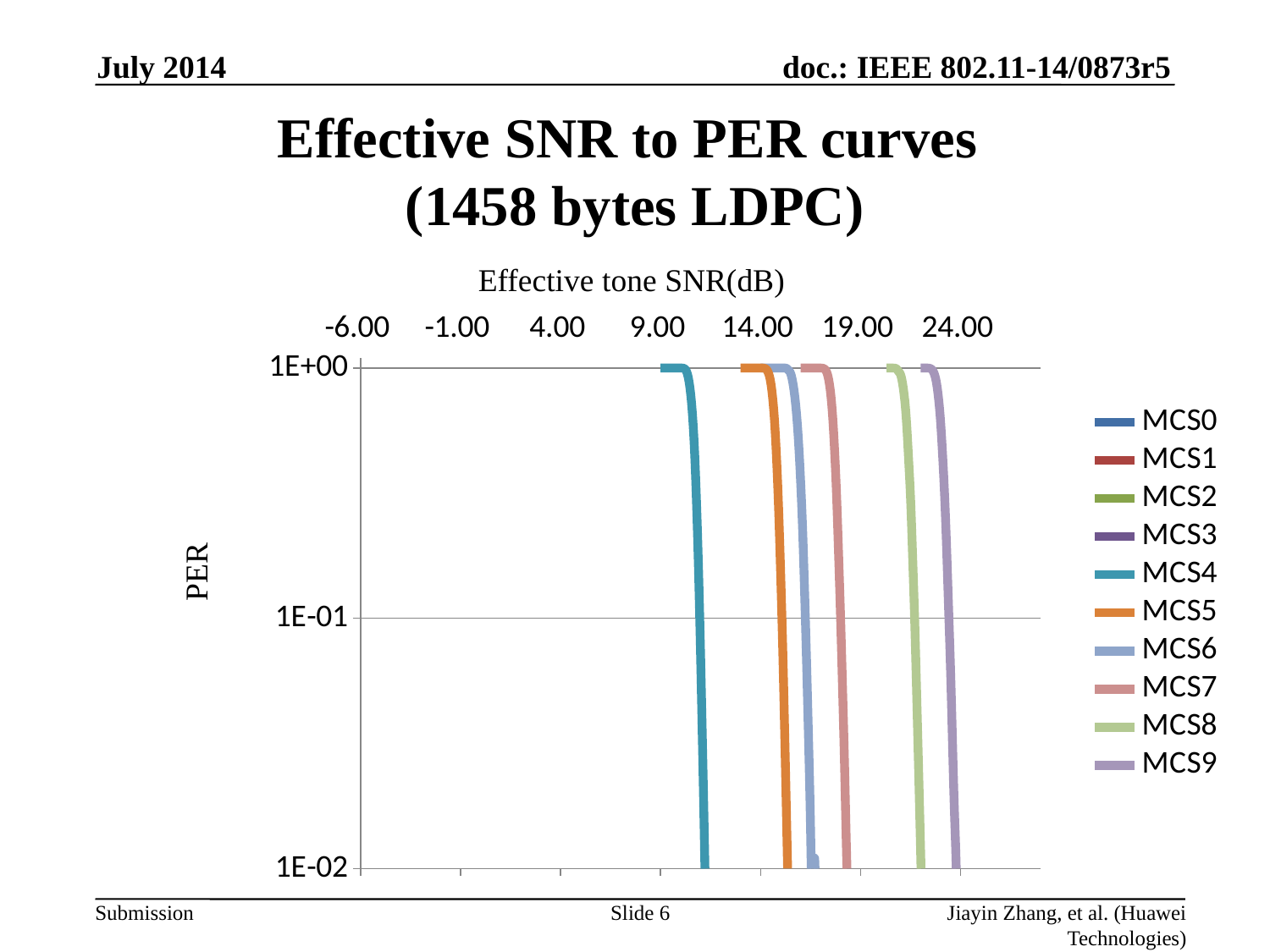

July 2014
# Effective SNR to PER curves (1458 bytes LDPC)
Effective tone SNR(dB)

### Chart

| Category |  |  |  |  |  |  |  |  |  |  |
|---|---|---|---|---|---|---|---|---|---|---|
PER
Slide 6
Jiayin Zhang, et al. (Huawei Technologies)